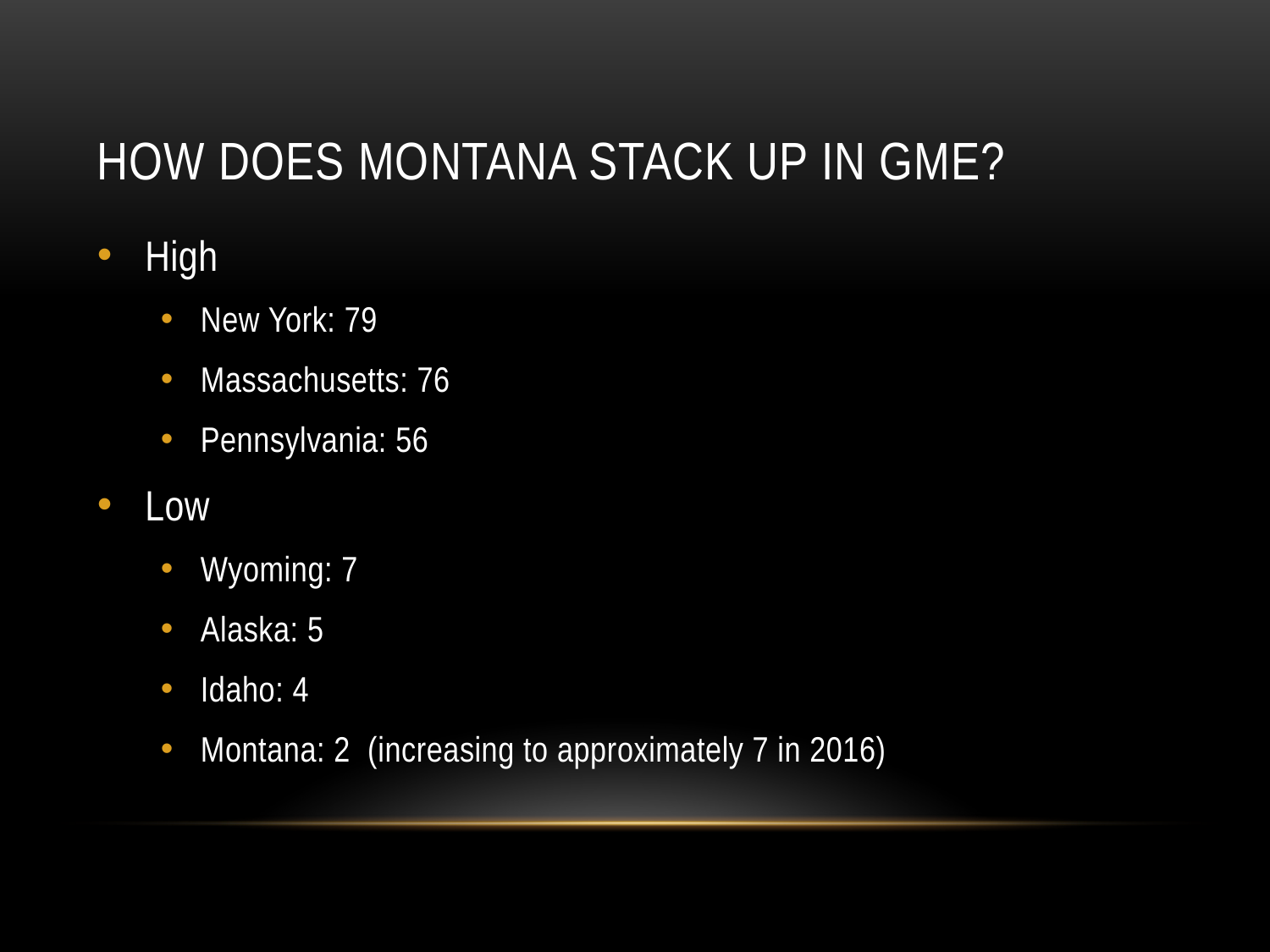

# How does montana stack up in gme?
High
New York: 79
Massachusetts: 76
Pennsylvania: 56
Low
Wyoming: 7
Alaska: 5
Idaho: 4
Montana: 2  (increasing to approximately 7 in 2016)